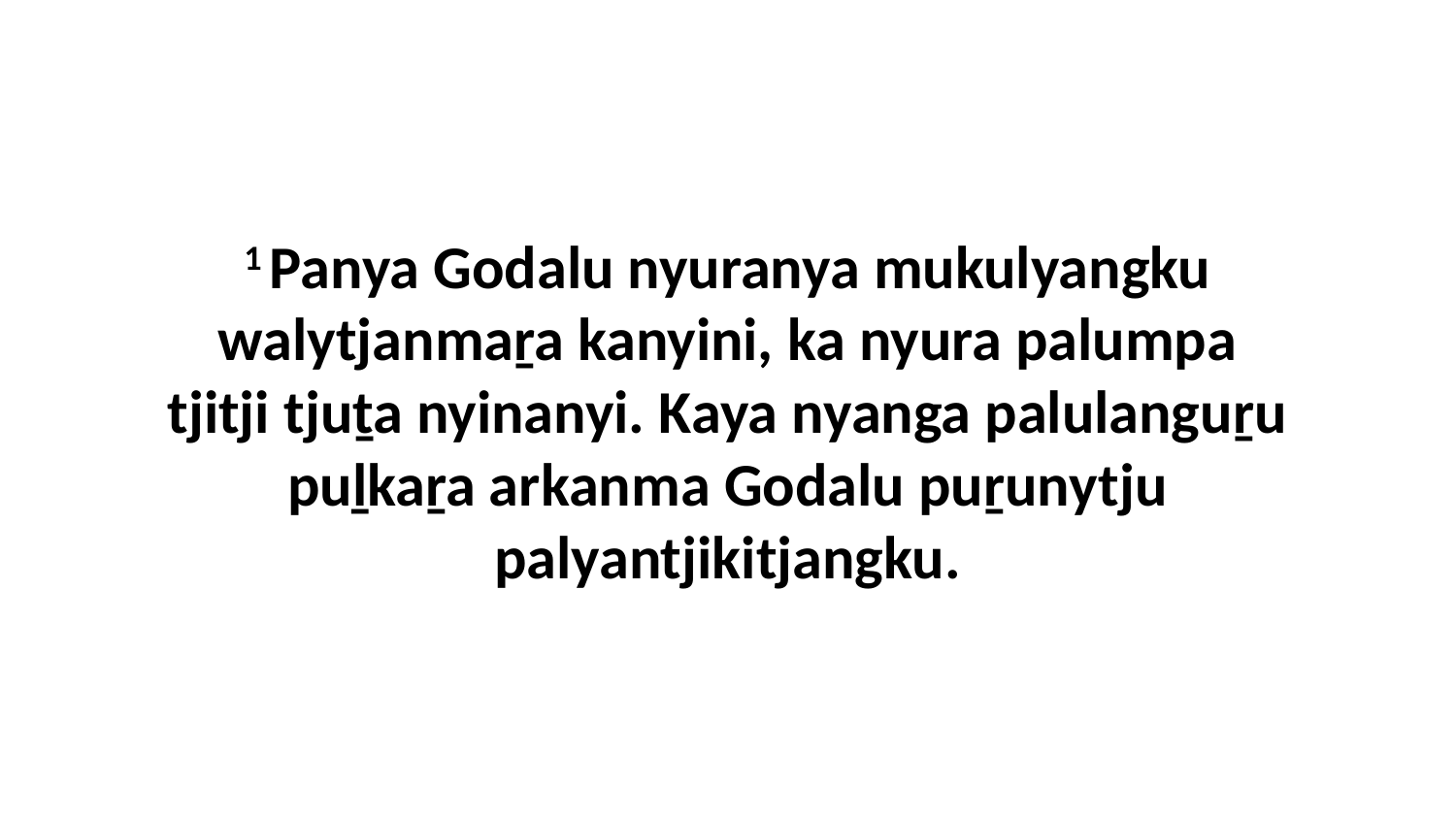

1 Panya Godalu nyuranya mukulyangku walytjanmaṟa kanyini, ka nyura palumpa tjitji tjuṯa nyinanyi. Kaya nyanga palulanguṟu puḻkaṟa arkanma Godalu puṟunytju palyantjikitjangku.